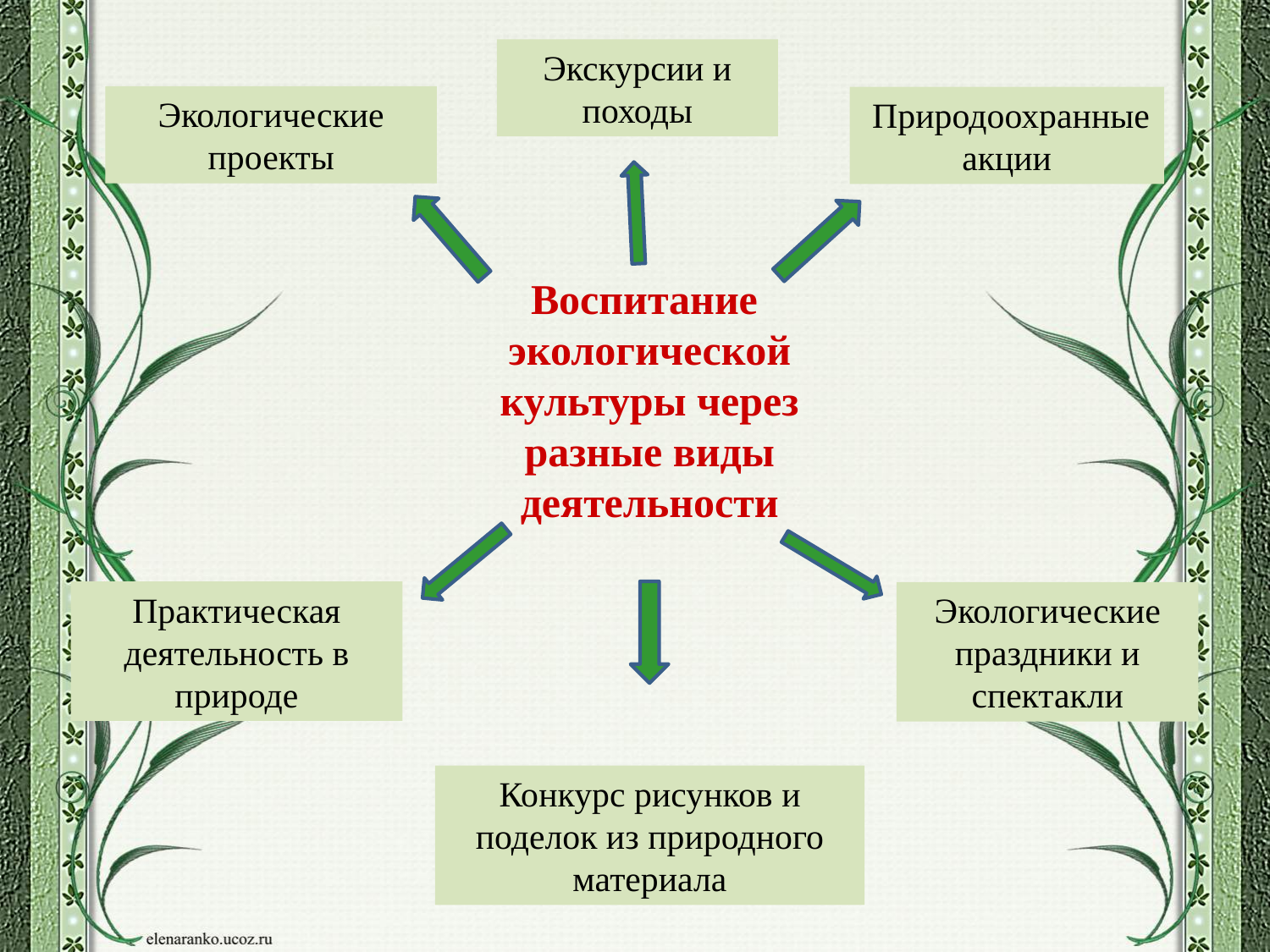

Экскурсии и походы
Экологические проекты
 Природоохранные акции

Воспитание  экологической культуры через разные виды деятельности

Практическая деятельность в природе
Экологические праздники и спектакли
Конкурс рисунков и поделок из природного материала